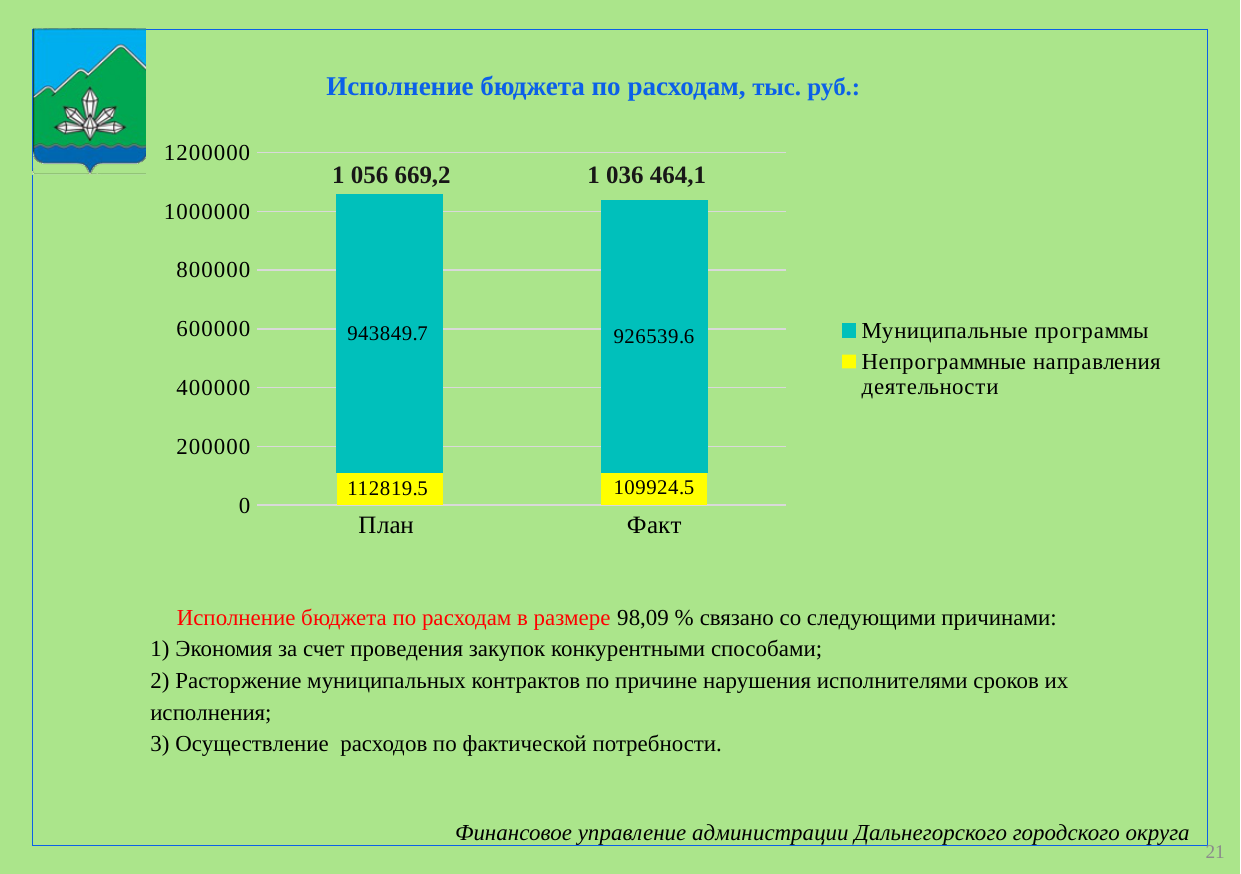

Исполнение бюджета по расходам, тыс. руб.:

### Chart

| Category | Непрограммные направления деятельности | Муниципальные программы |
|---|---|---|
| План  | 112819.5 | 943849.7 |
| Факт | 109924.5 | 926539.6 |
1 056 669,2
1 036 464,1
Исполнение бюджета по расходам в размере 98,09 % связано со следующими причинами:
1) Экономия за счет проведения закупок конкурентными способами;
2) Расторжение муниципальных контрактов по причине нарушения исполнителями сроков их исполнения;
3) Осуществление  расходов по фактической потребности.
21